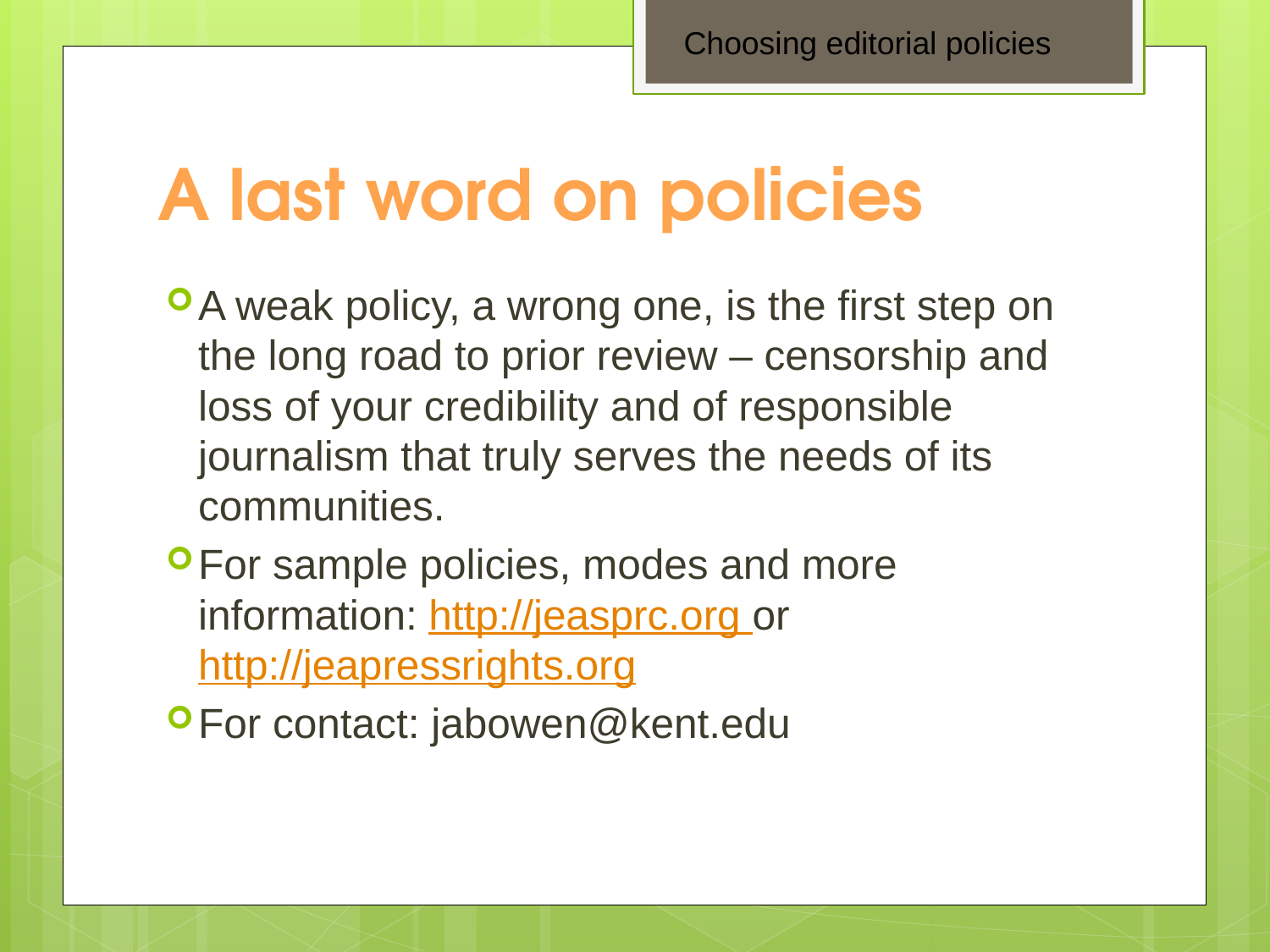

Choosing editorial policies

# A last word on policies
A weak policy, a wrong one, is the first step on the long road to prior review – censorship and loss of your credibility and of responsible journalism that truly serves the needs of its communities.
For sample policies, modes and more information: http://jeasprc.org or http://jeapressrights.org
For contact: jabowen@kent.edu